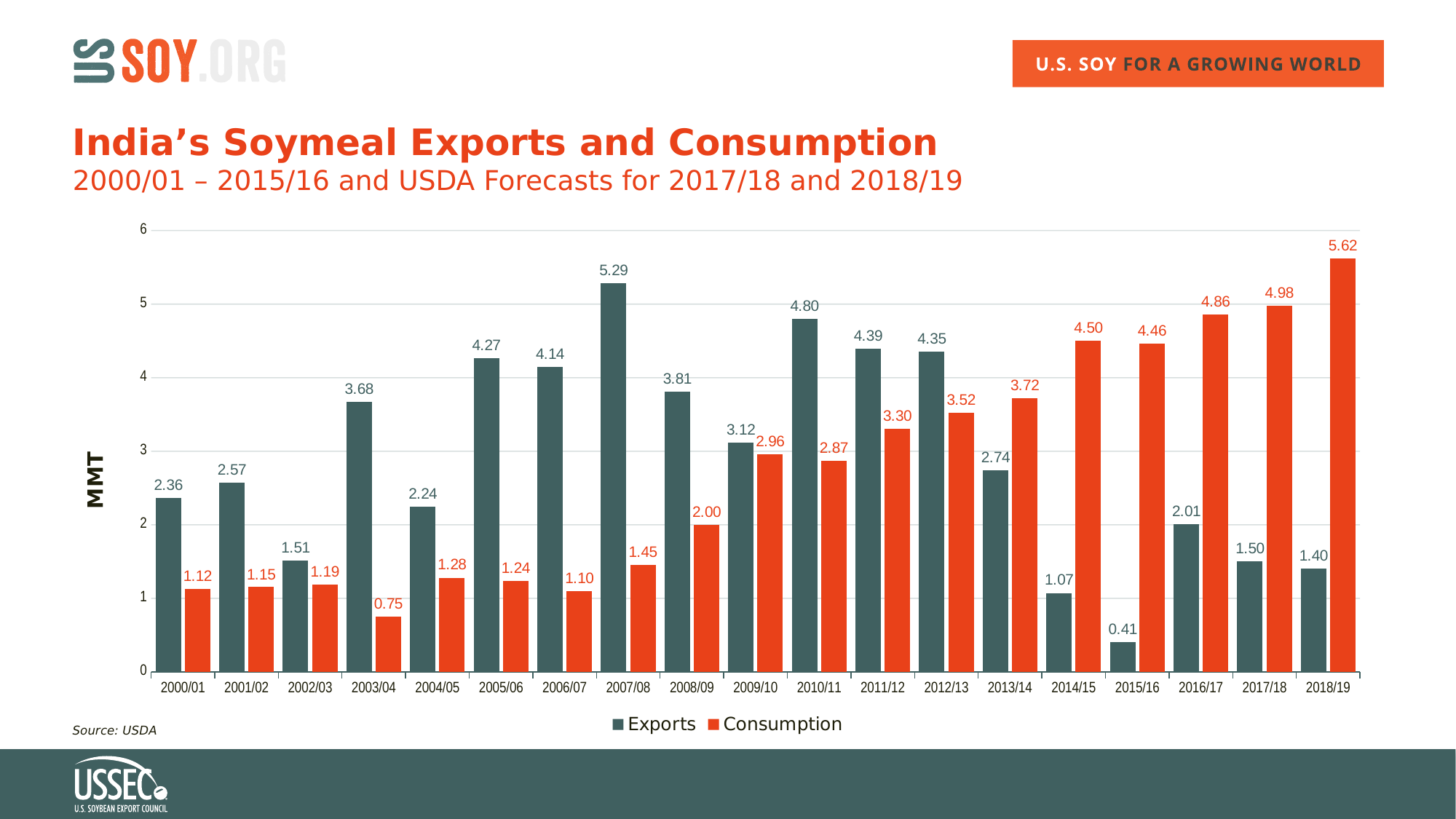

# India’s Soymeal Exports and Consumption 2000/01 – 2015/16 and USDA Forecasts for 2017/18 and 2018/19

### Chart

| Category | Exports | Consumption |
|---|---|---|
| 2000/01 | 2.363 | 1.124 |
| 2001/02 | 2.573 | 1.152 |
| 2002/03 | 1.51 | 1.185 |
| 2003/04 | 3.675 | 0.749 |
| 2004/05 | 2.243 | 1.28 |
| 2005/06 | 4.268 | 1.235 |
| 2006/07 | 4.143 | 1.095 |
| 2007/08 | 5.285 | 1.45 |
| 2008/09 | 3.808 | 2.0 |
| 2009/10 | 3.117 | 2.96 |
| 2010/11 | 4.8 | 2.87 |
| 2011/12 | 4.391 | 3.3 |
| 2012/13 | 4.354 | 3.52 |
| 2013/14 | 2.742 | 3.72 |
| 2014/15 | 1.072 | 4.5 |
| 2015/16 | 0.409 | 4.46 |
| 2016/17 | 2.011 | 4.857 |
| 2017/18 | 1.5 | 4.98 |
| 2018/19 | 1.4 | 5.62 |
Source: USDA